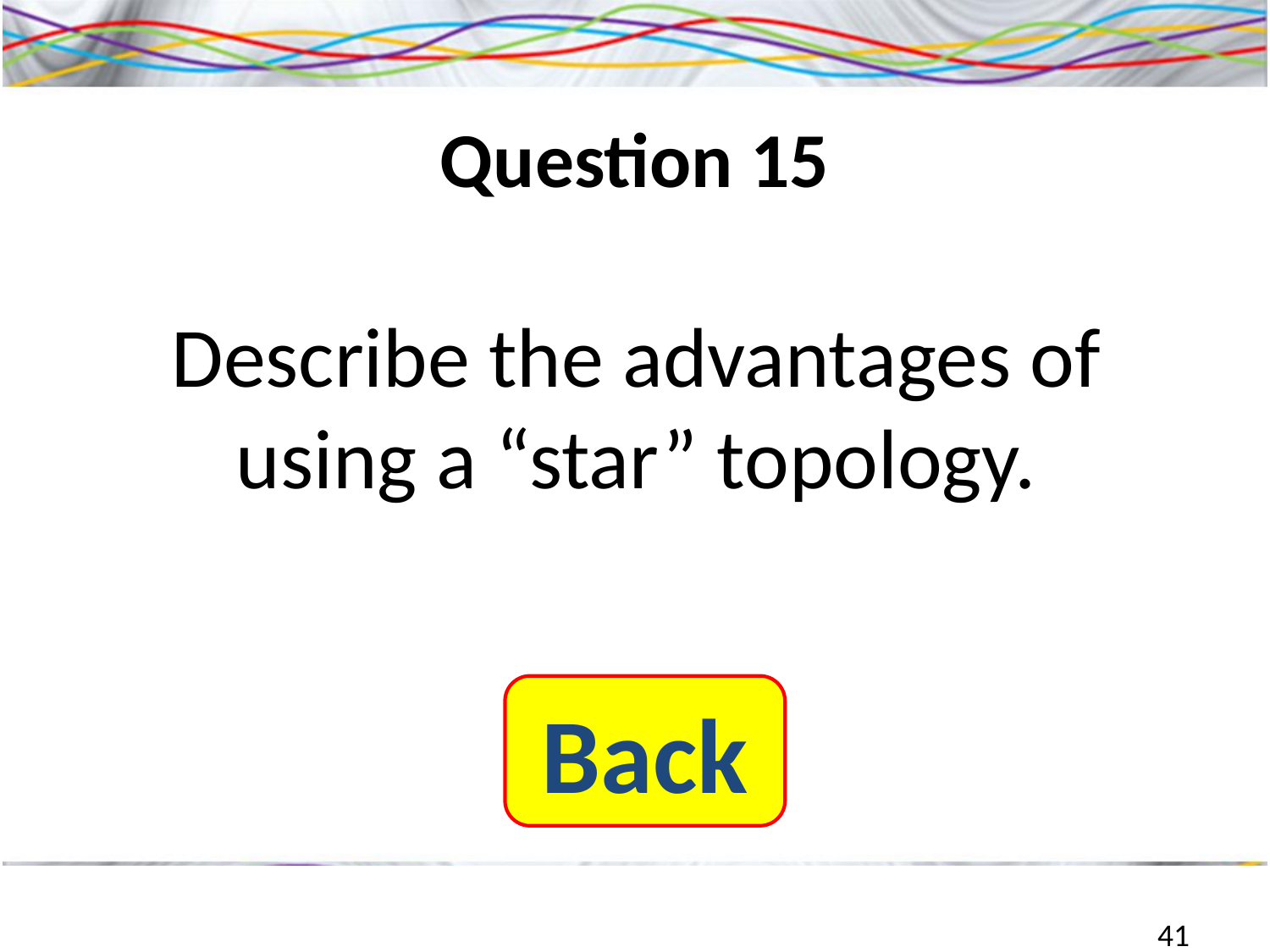

# Question 15
Describe the advantages of using a “star” topology.
Back
41